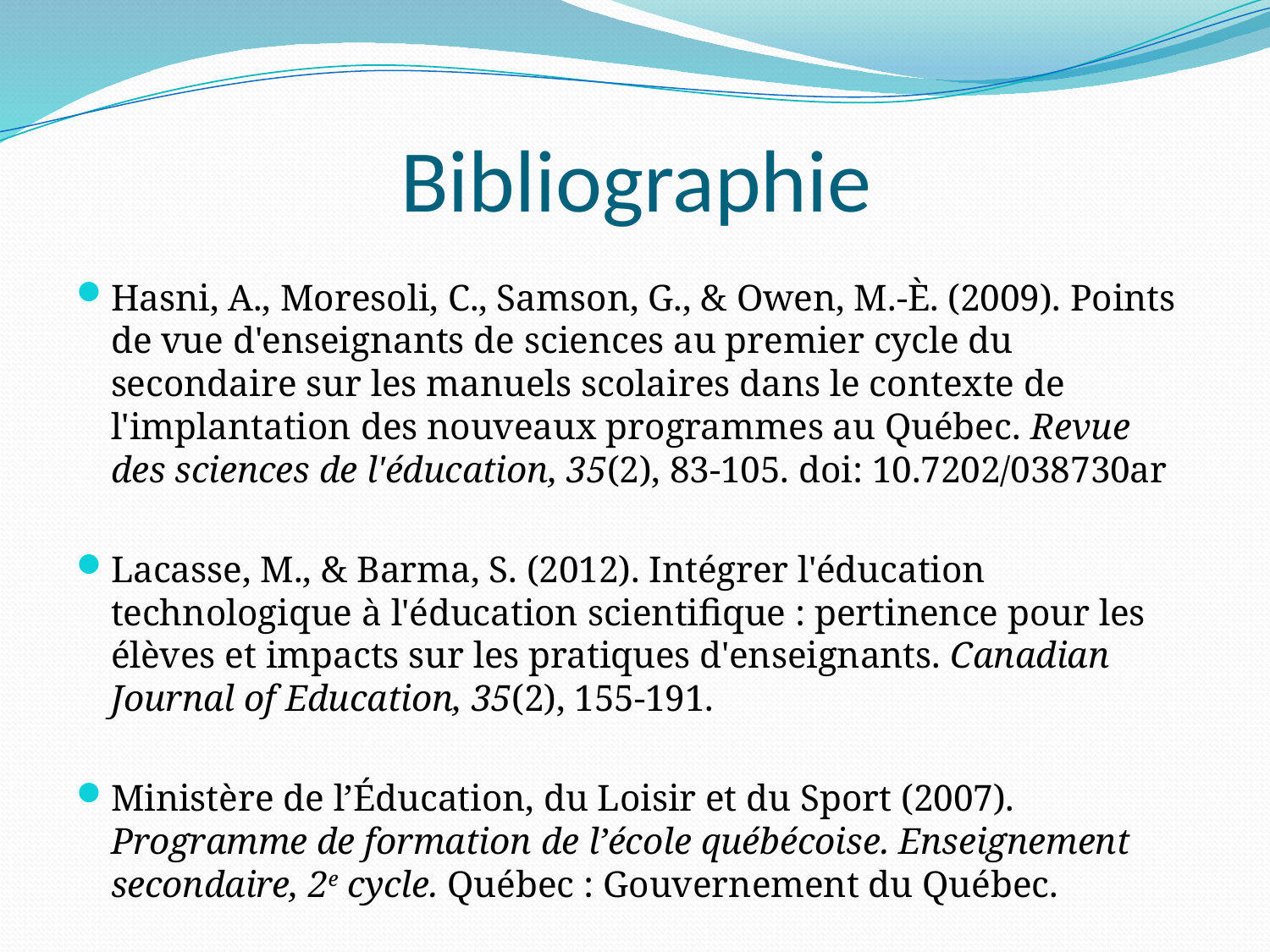

# Bibliographie
Hasni, A., Moresoli, C., Samson, G., & Owen, M.-È. (2009). Points de vue d'enseignants de sciences au premier cycle du secondaire sur les manuels scolaires dans le contexte de l'implantation des nouveaux programmes au Québec. Revue des sciences de l'éducation, 35(2), 83-105. doi: 10.7202/038730ar

Lacasse, M., & Barma, S. (2012). Intégrer l'éducation technologique à l'éducation scientifique : pertinence pour les élèves et impacts sur les pratiques d'enseignants. Canadian Journal of Education, 35(2), 155-191.

Ministère de l’Éducation, du Loisir et du Sport (2007). Programme de formation de l’école québécoise. Enseignement secondaire, 2e cycle. Québec : Gouvernement du Québec.